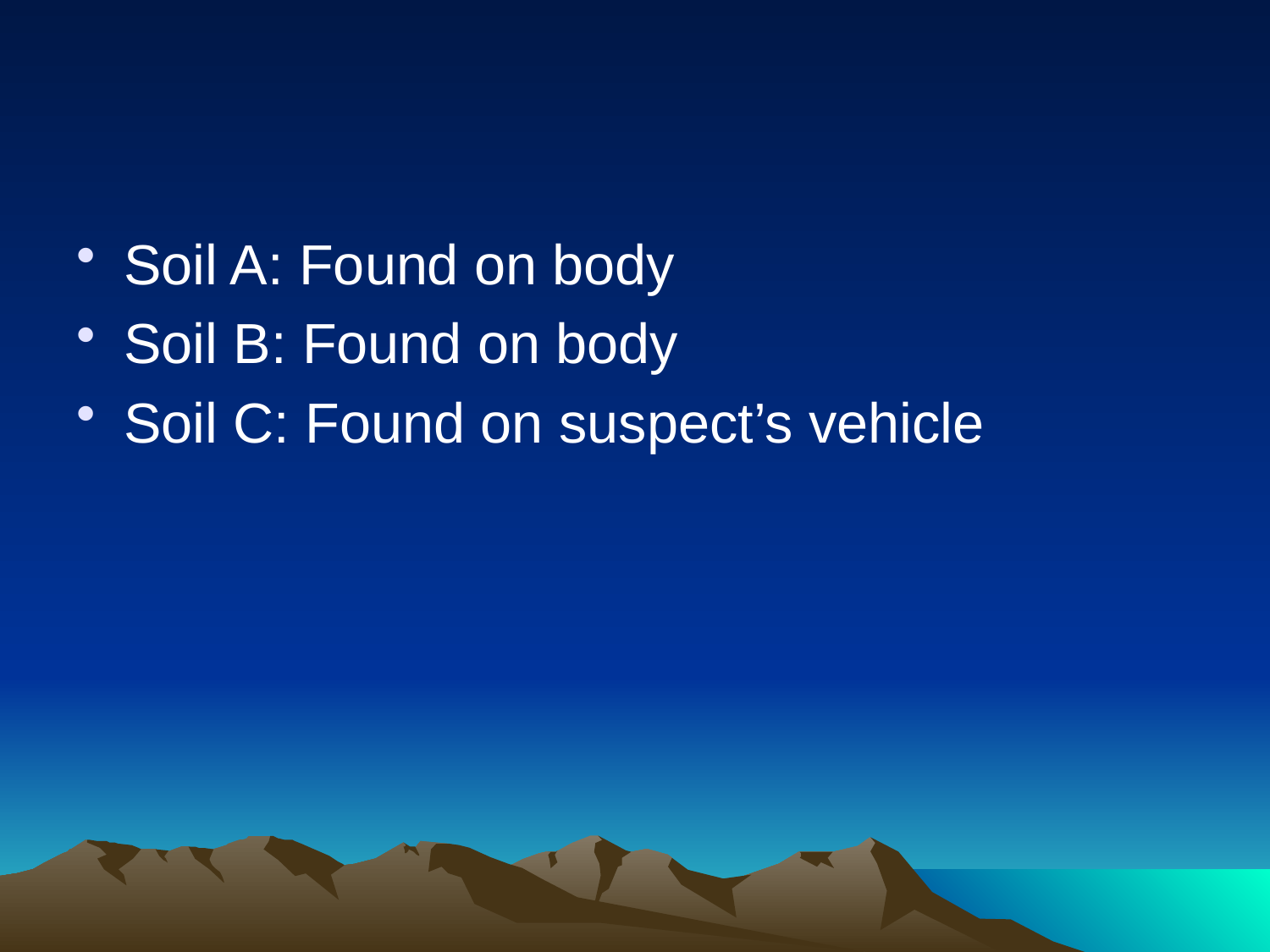

#
Soil A: Found on body
Soil B: Found on body
Soil C: Found on suspect’s vehicle